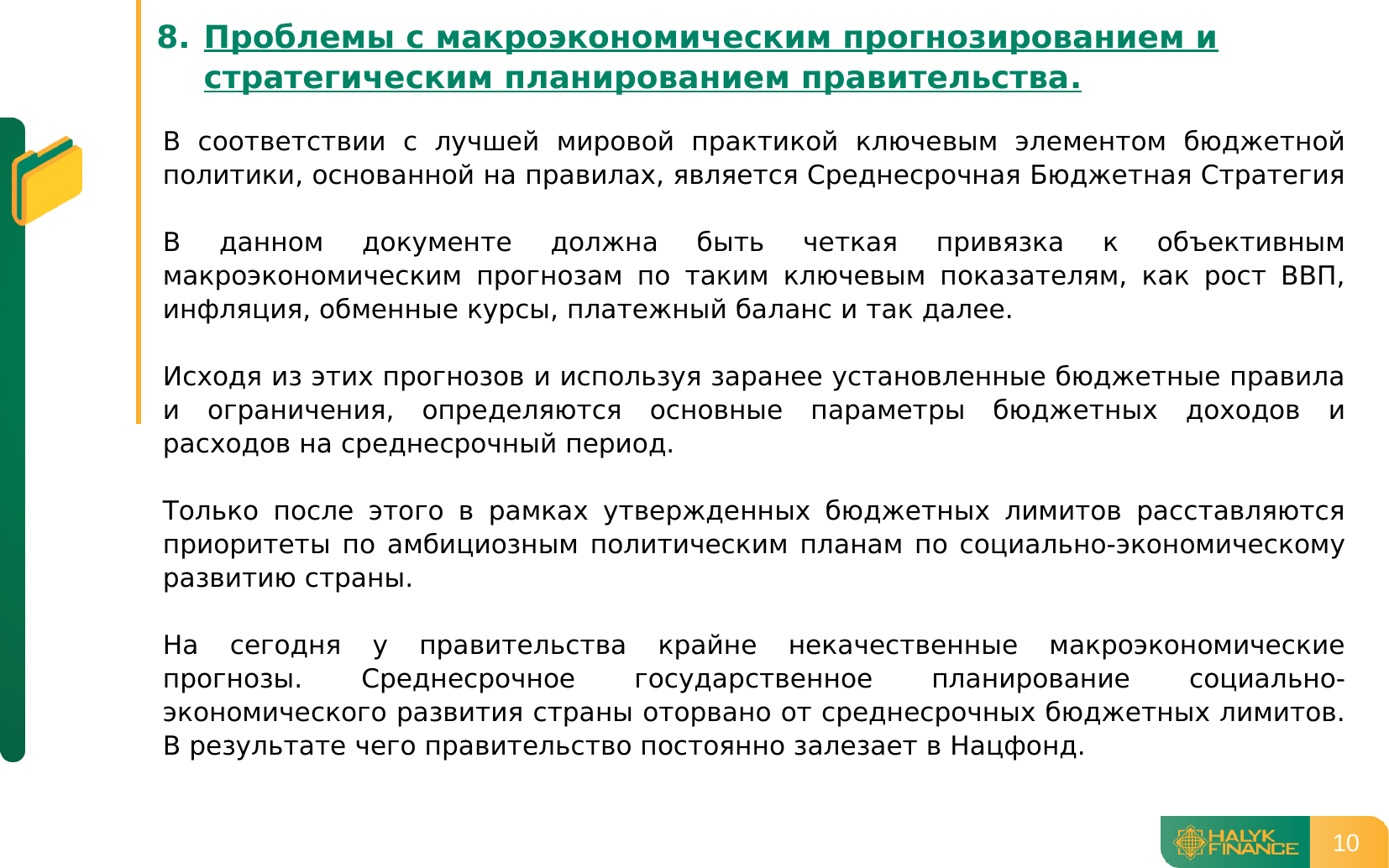

Проблемы с макроэкономическим прогнозированием и стратегическим планированием правительства.
В соответствии с лучшей мировой практикой ключевым элементом бюджетной политики, основанной на правилах, является Среднесрочная Бюджетная Стратегия

В данном документе должна быть четкая привязка к объективным макроэкономическим прогнозам по таким ключевым показателям, как рост ВВП, инфляция, обменные курсы, платежный баланс и так далее.

Исходя из этих прогнозов и используя заранее установленные бюджетные правила и ограничения, определяются основные параметры бюджетных доходов и расходов на среднесрочный период.

Только после этого в рамках утвержденных бюджетных лимитов расставляются приоритеты по амбициозным политическим планам по социально-экономическому развитию страны.

На сегодня у правительства крайне некачественные макроэкономические прогнозы. Среднесрочное государственное планирование социально-экономического развития страны оторвано от среднесрочных бюджетных лимитов. В результате чего правительство постоянно залезает в Нацфонд.